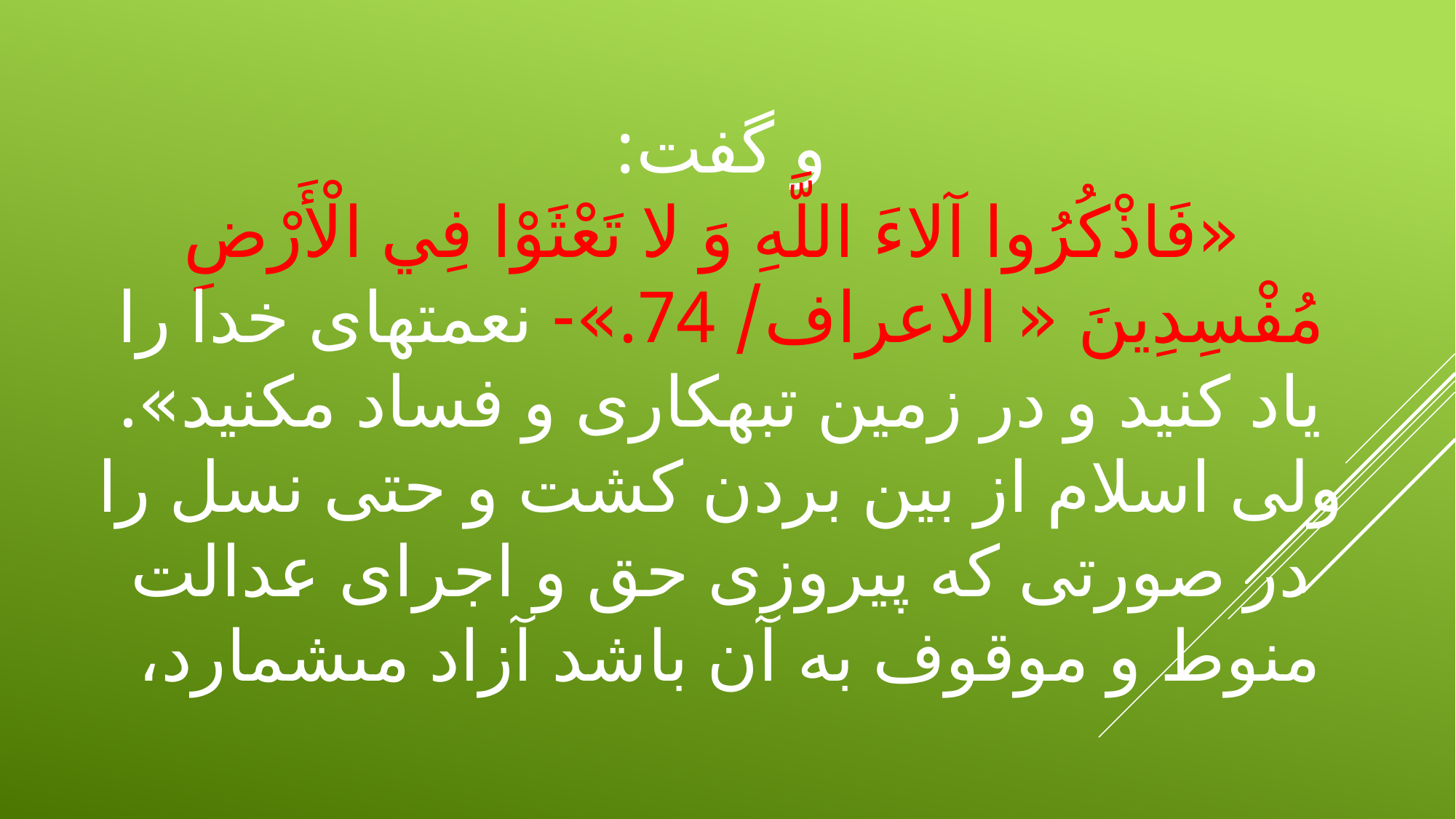

# و گفت:
 «فَاذْكُرُوا آلاءَ اللَّهِ وَ لا تَعْثَوْا فِي الْأَرْضِ مُفْسِدِينَ « الاعراف/ 74.»- نعمتهاى خدا را ياد كنيد و در زمين تبهكارى و فساد مكنيد». ولى اسلام از بين بردن كشت و حتى نسل را در صورتى كه پيروزى حق و اجراى عدالت منوط و موقوف به آن باشد آزاد مى‏شمارد،